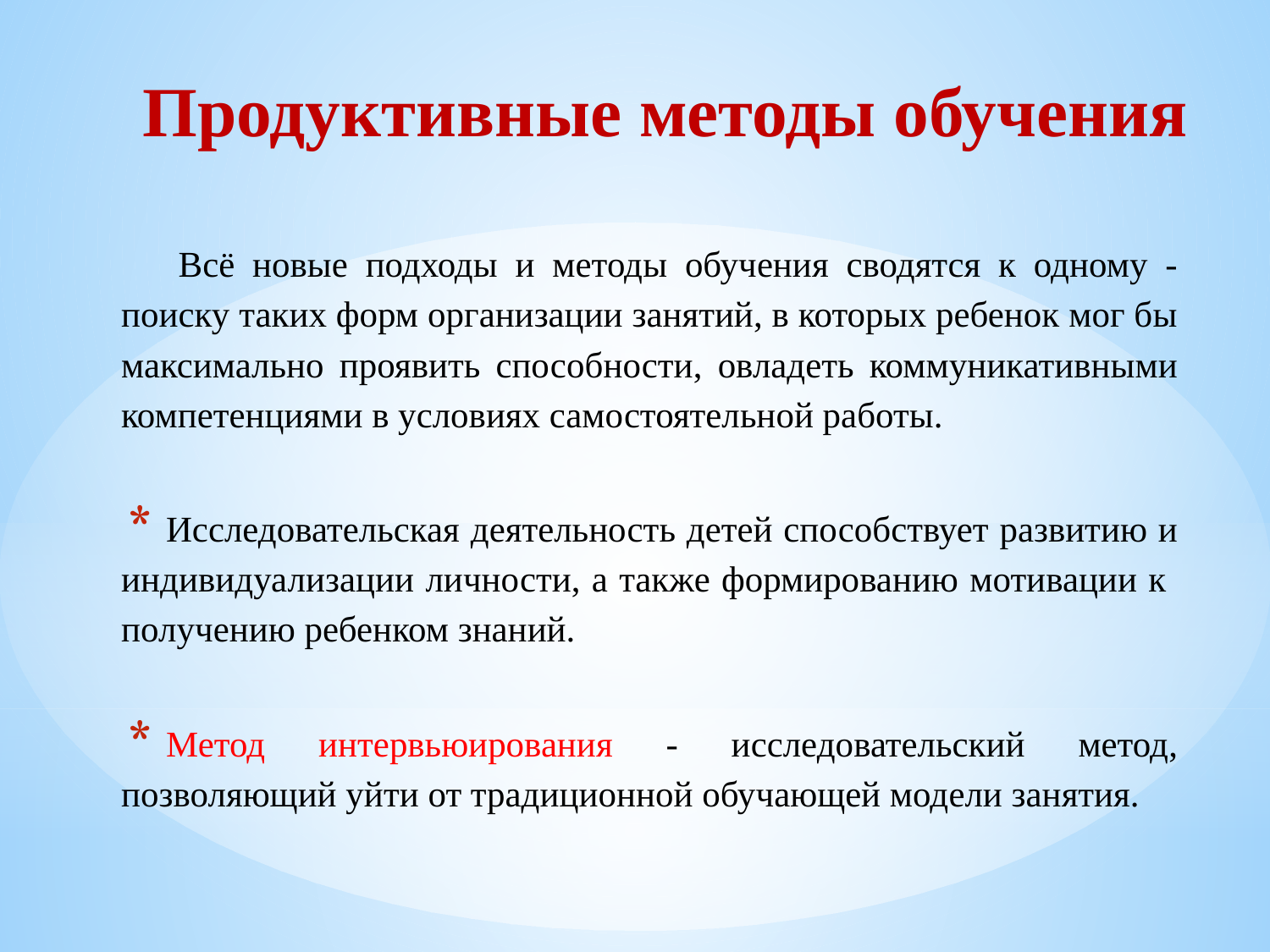

# Продуктивные методы обучения
Всё новые подходы и методы обучения сводятся к одному - поиску таких форм организации занятий, в которых ребенок мог бы максимально проявить способности, овладеть коммуникативными компетенциями в условиях самостоятельной работы.

Исследовательская деятельность детей способствует развитию и индивидуализации личности, а также формированию мотивации к  получению ребенком знаний.

Метод интервьюирования - исследовательский метод, позволяющий уйти от традиционной обучающей модели занятия.